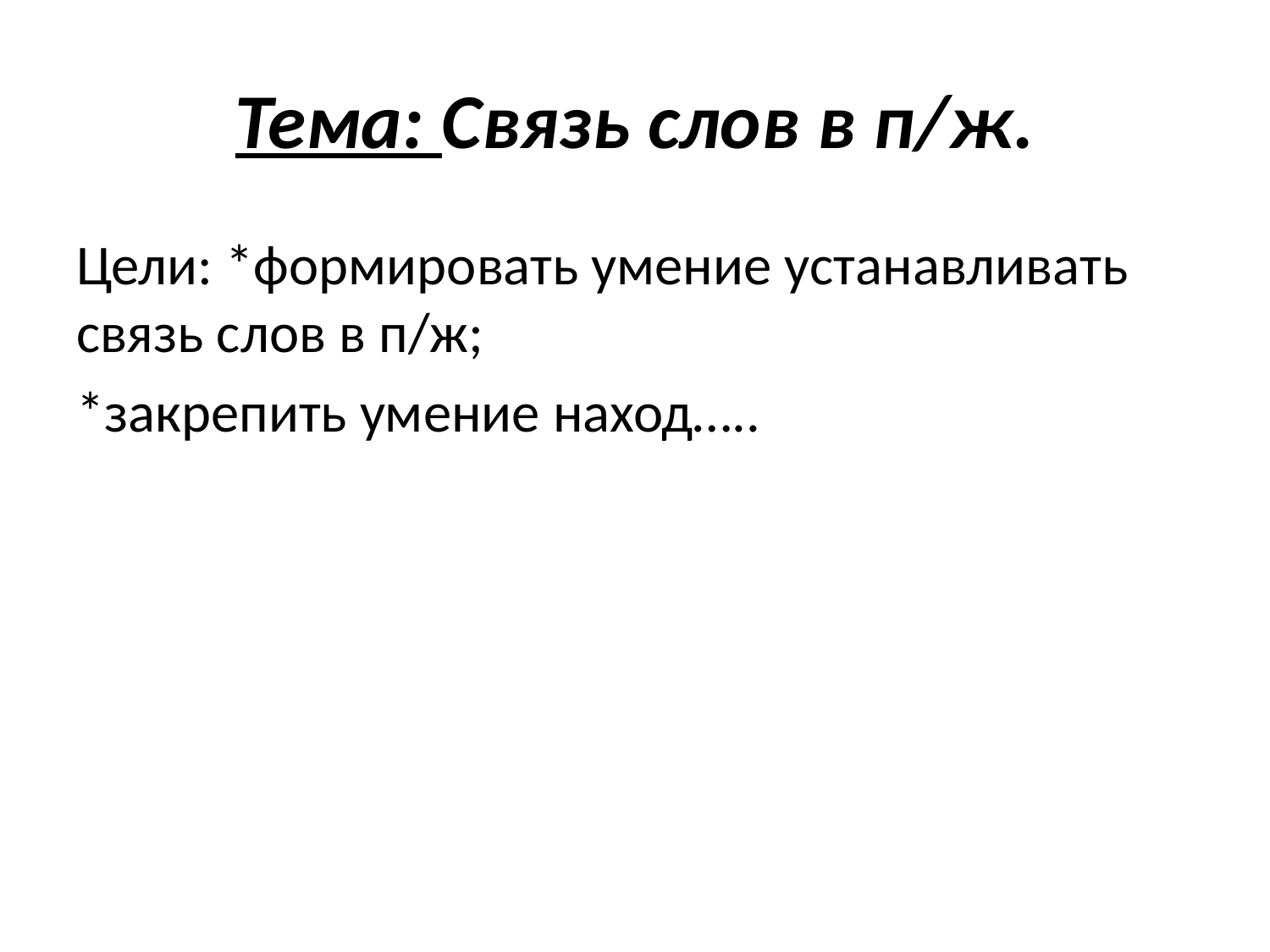

# Тема: Связь слов в п/ж.
Цели: *формировать умение устанавливать связь слов в п/ж;
*закрепить умение наход…..